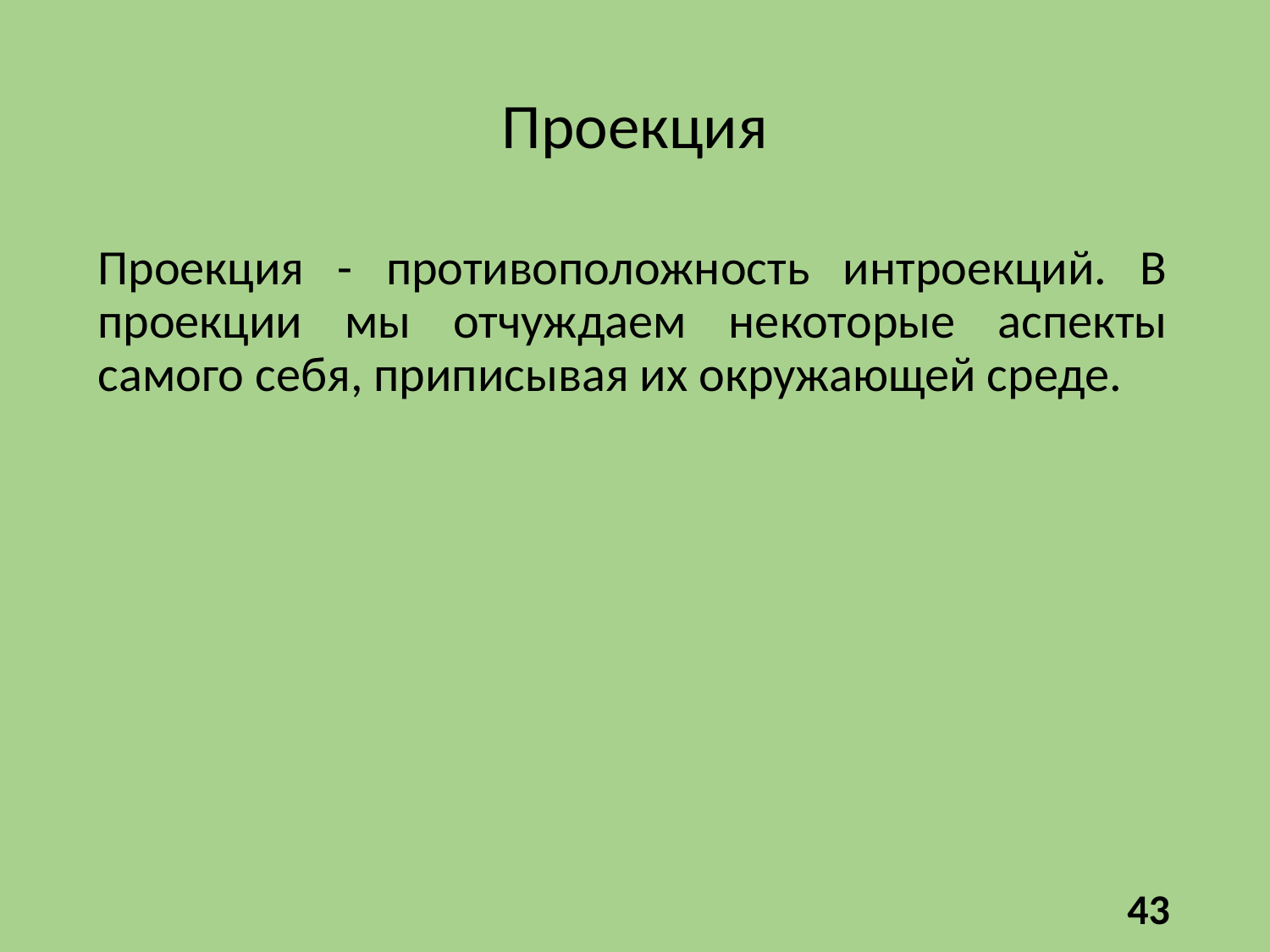

# Проекция
Проекция - противоположность интроекций. В проекции мы отчуждаем некоторые аспекты самого себя, приписывая их окружающей среде.

43